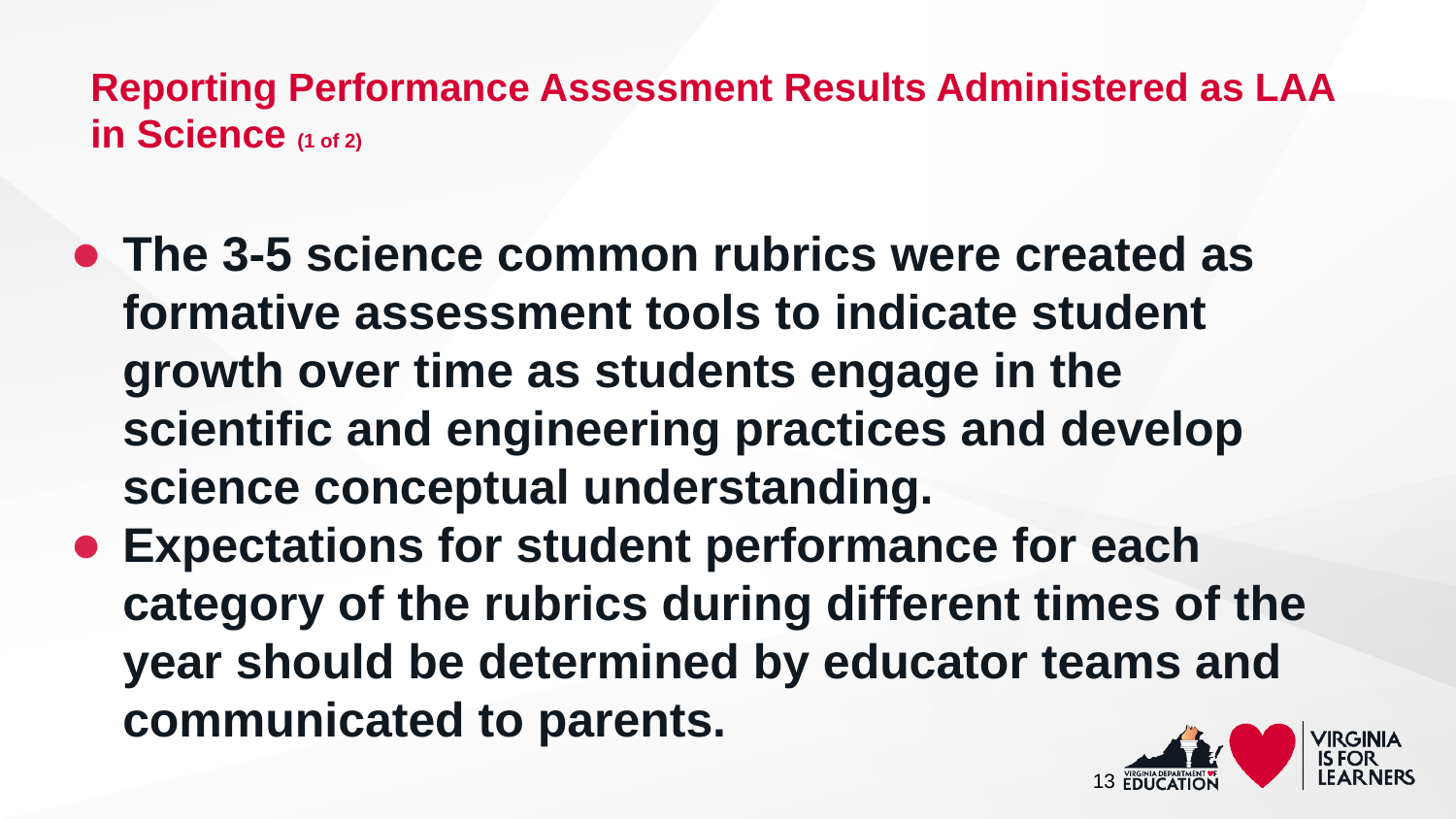

# Reporting Performance Assessment Results Administered as LAA in Science (1 of 2)
The 3-5 science common rubrics were created as formative assessment tools to indicate student growth over time as students engage in the scientific and engineering practices and develop science conceptual understanding.
Expectations for student performance for each category of the rubrics during different times of the year should be determined by educator teams and communicated to parents.

13